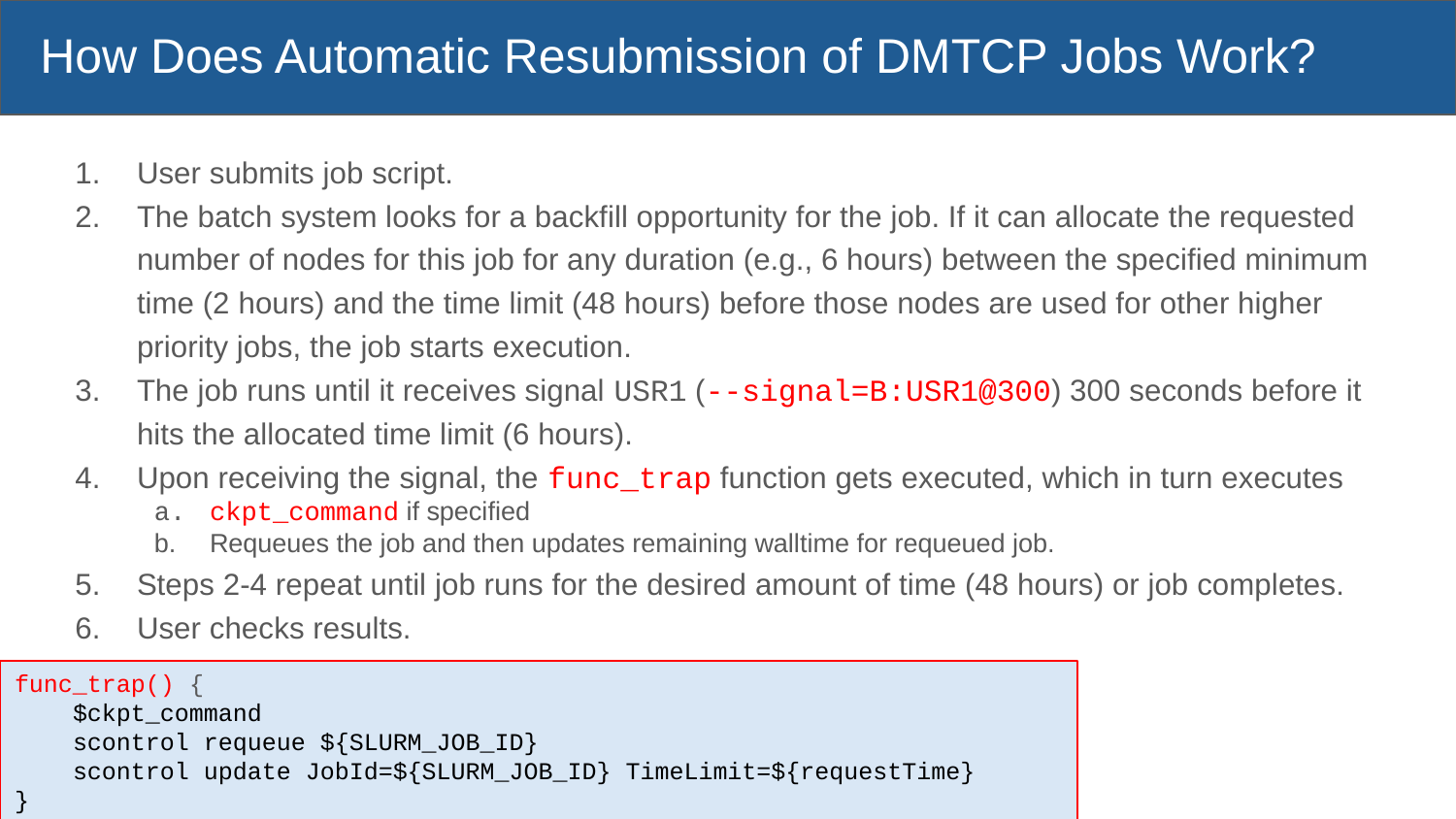

# How Does Automatic Resubmission of DMTCP Jobs Work?
User submits job script.
The batch system looks for a backfill opportunity for the job. If it can allocate the requested number of nodes for this job for any duration (e.g., 6 hours) between the specified minimum time (2 hours) and the time limit (48 hours) before those nodes are used for other higher priority jobs, the job starts execution.
The job runs until it receives signal USR1 (--signal=B:USR1@300) 300 seconds before it hits the allocated time limit (6 hours).
Upon receiving the signal, the func_trap function gets executed, which in turn executes
ckpt_command if specified
Requeues the job and then updates remaining walltime for requeued job.
Steps 2-4 repeat until job runs for the desired amount of time (48 hours) or job completes.
User checks results.
func_trap() {
    $ckpt_command
    scontrol requeue ${SLURM_JOB_ID}
    scontrol update JobId=${SLURM_JOB_ID} TimeLimit=${requestTime}
}